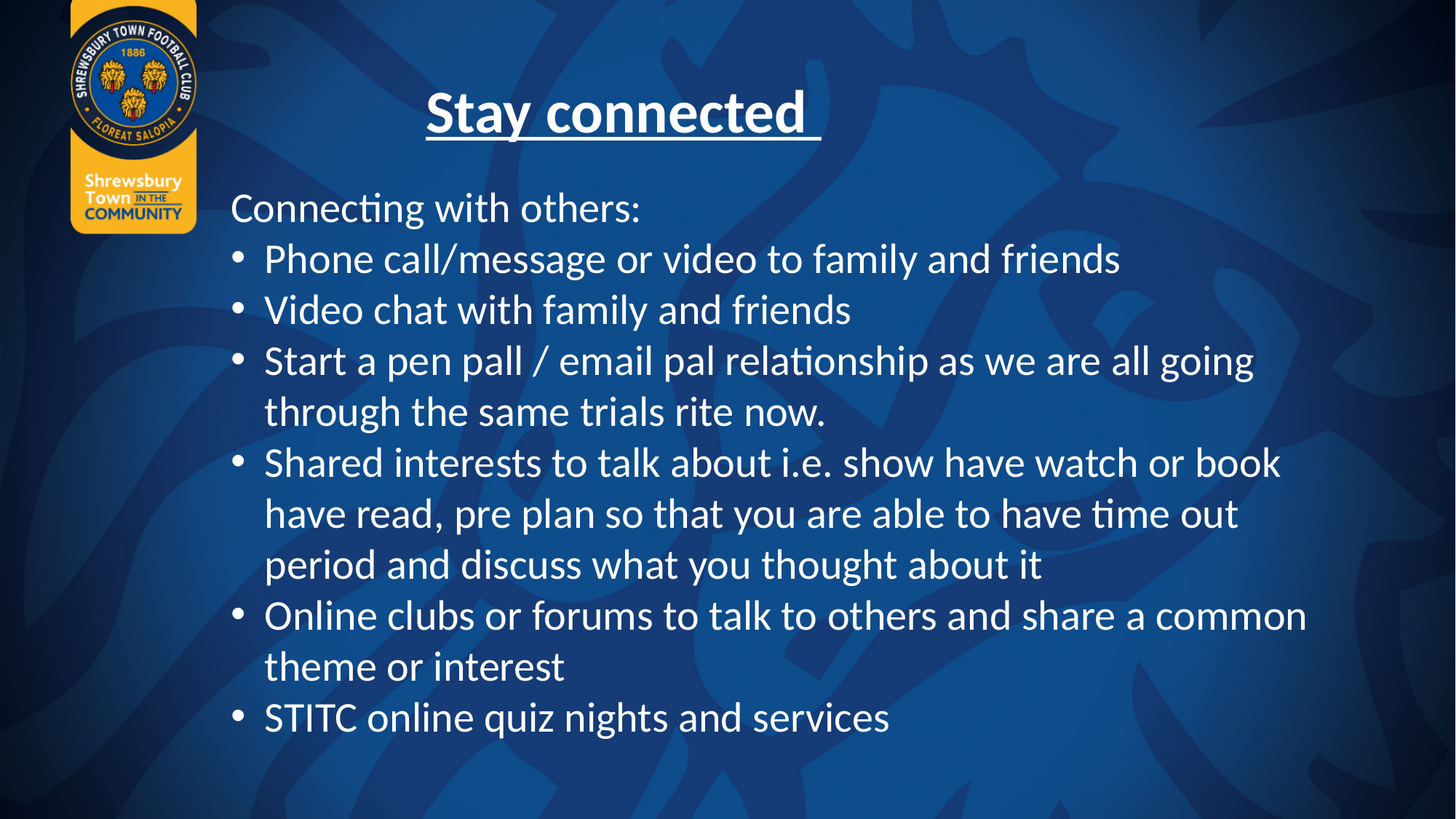

Stay connected
Connecting with others:
Phone call/message or video to family and friends
Video chat with family and friends
Start a pen pall / email pal relationship as we are all going through the same trials rite now.
Shared interests to talk about i.e. show have watch or book have read, pre plan so that you are able to have time out period and discuss what you thought about it
Online clubs or forums to talk to others and share a common theme or interest
STITC online quiz nights and services